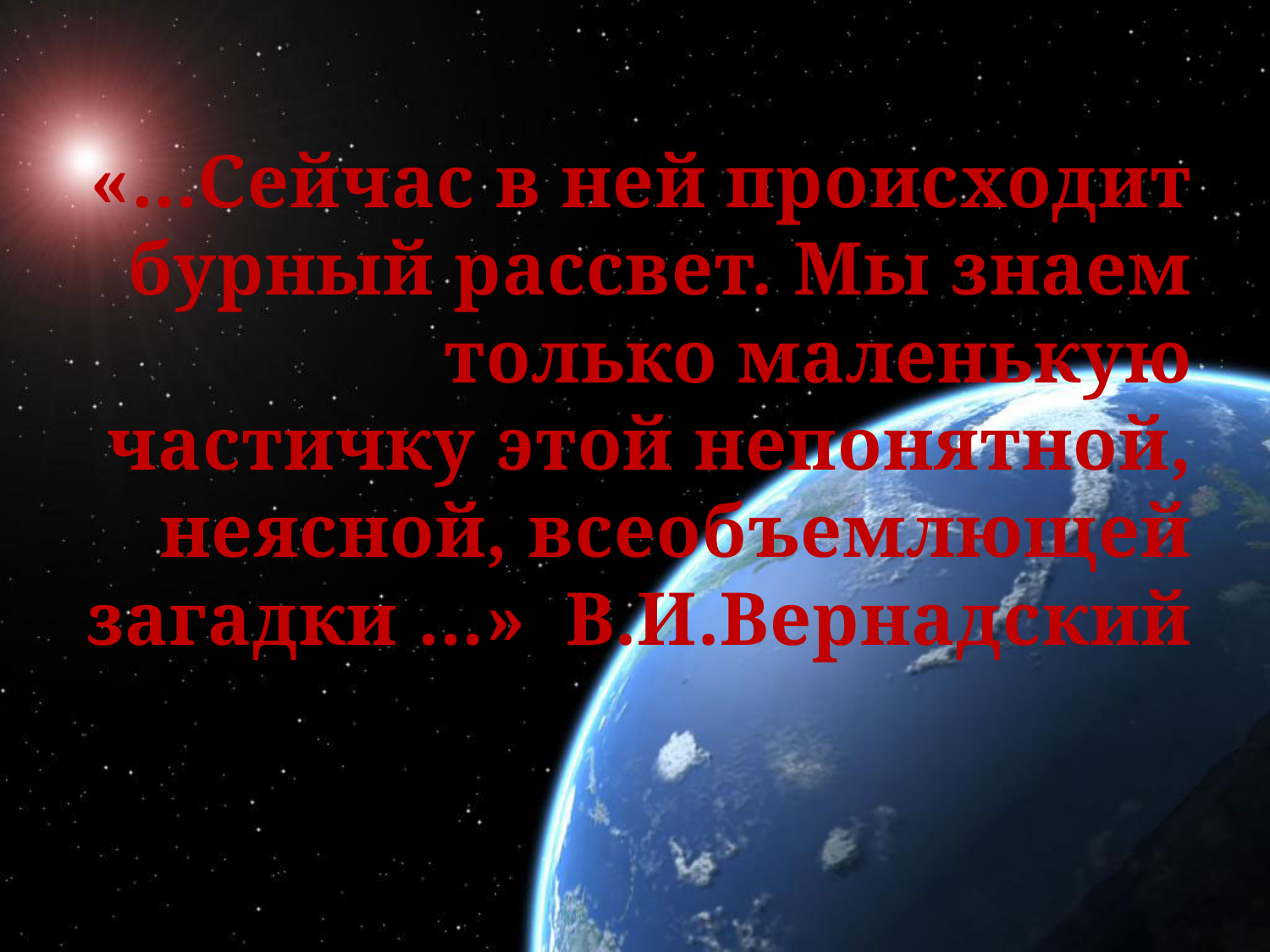

# «…Сейчас в ней происходит бурный рассвет. Мы знаем только маленькую частичку этой непонятной, неясной, всеобъемлющей загадки …»  В.И.Вернадский